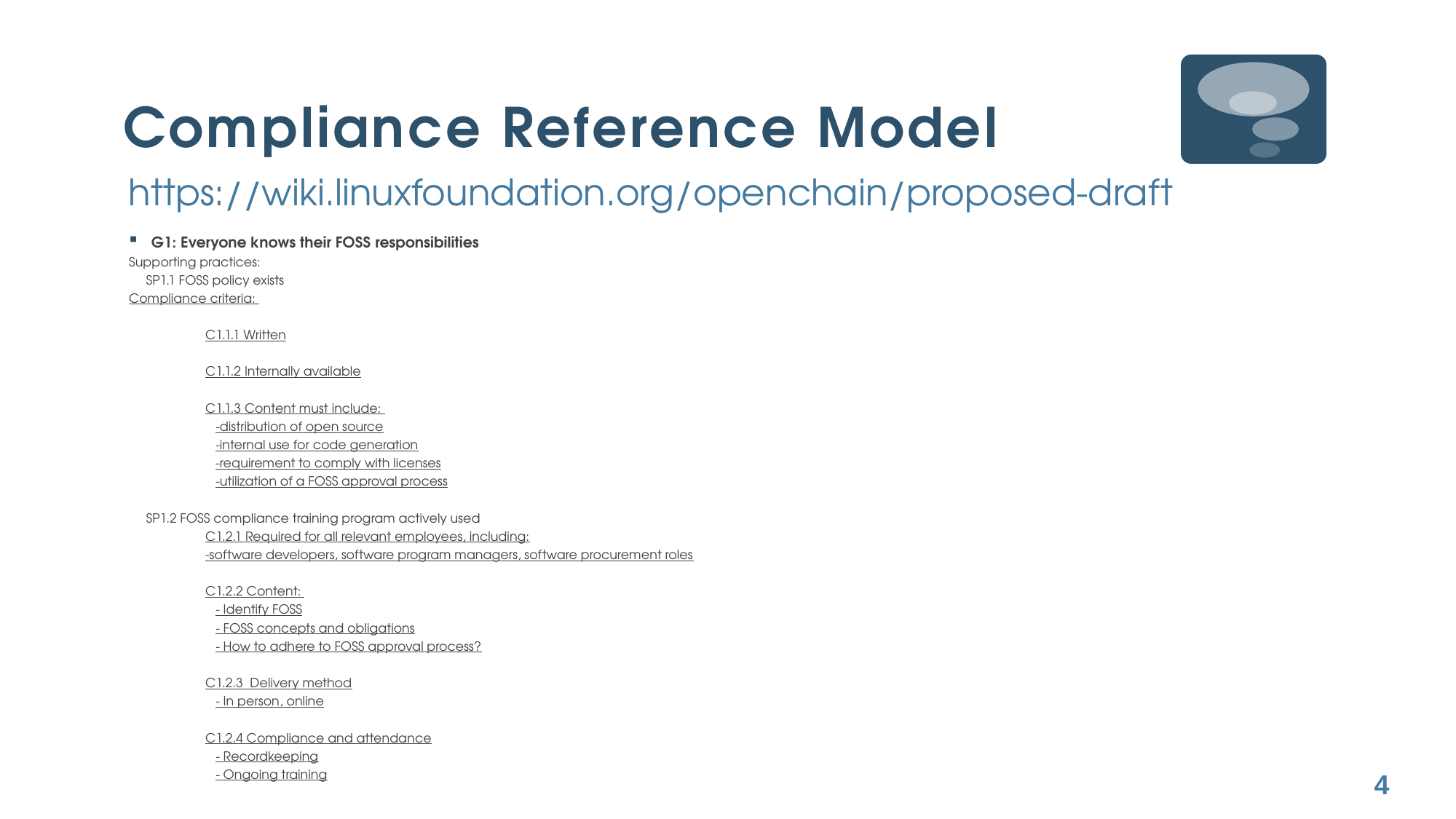

# Compliance Reference Model
https://wiki.linuxfoundation.org/openchain/proposed-draft
G1: Everyone knows their FOSS responsibilities
Supporting practices:
     SP1.1 FOSS policy exists
Compliance criteria:

	C1.1.1 Written

	C1.1.2 Internally available

	C1.1.3 Content must include:
	   -distribution of open source
	   -internal use for code generation
	   -requirement to comply with licenses
	   -utilization of a FOSS approval process

     SP1.2 FOSS compliance training program actively used
	C1.2.1 Required for all relevant employees, including:
 	-software developers, software program managers, software procurement roles

	C1.2.2 Content:
	   - Identify FOSS
	   - FOSS concepts and obligations
	   - How to adhere to FOSS approval process?

	C1.2.3  Delivery method
	   - In person, online

	C1.2.4 Compliance and attendance
	   - Recordkeeping
	   - Ongoing training
4